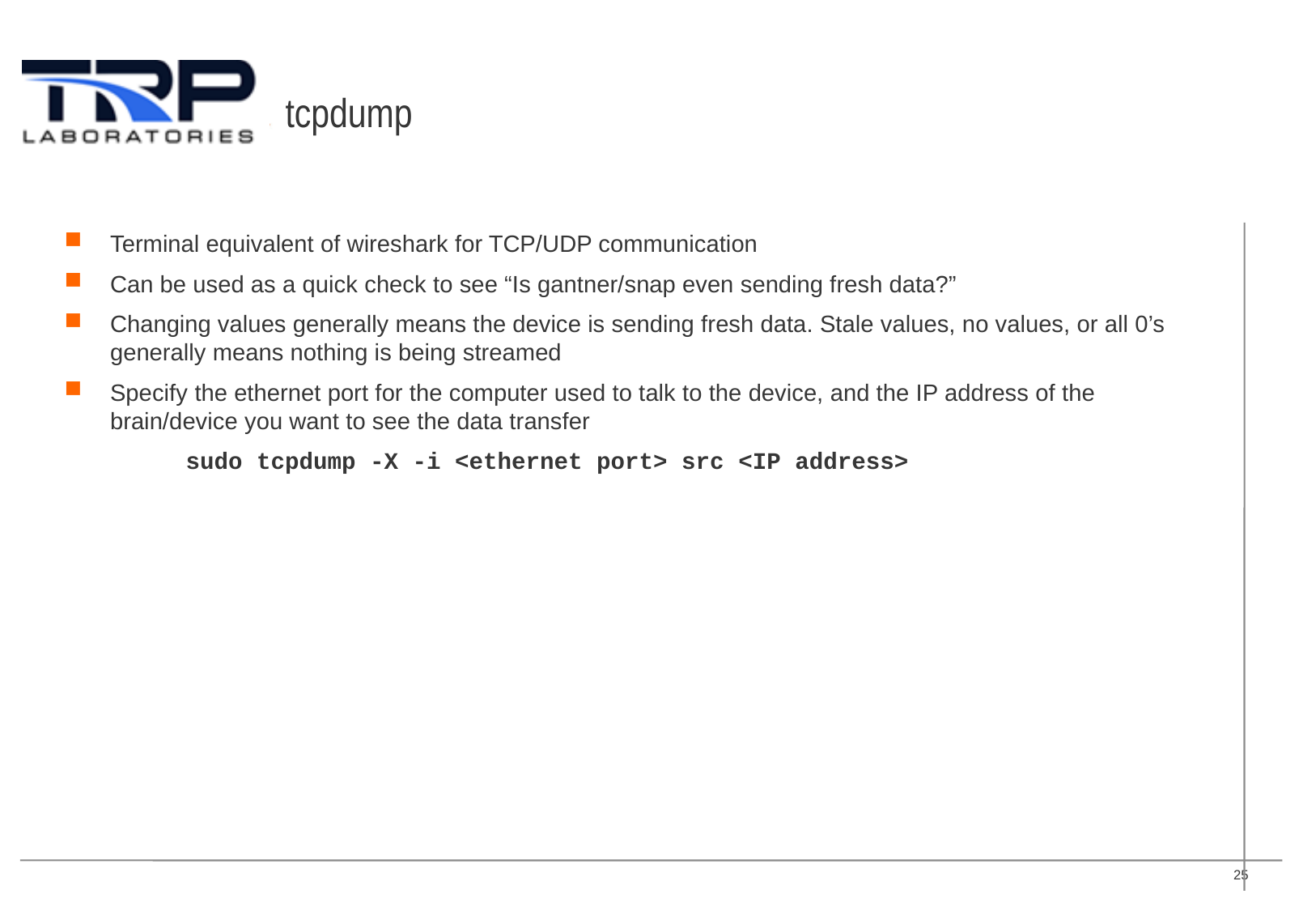

# tcpdump
Terminal equivalent of wireshark for TCP/UDP communication
Can be used as a quick check to see “Is gantner/snap even sending fresh data?”
Changing values generally means the device is sending fresh data. Stale values, no values, or all 0’s generally means nothing is being streamed
Specify the ethernet port for the computer used to talk to the device, and the IP address of the brain/device you want to see the data transfer
	sudo tcpdump -X -i <ethernet port> src <IP address>